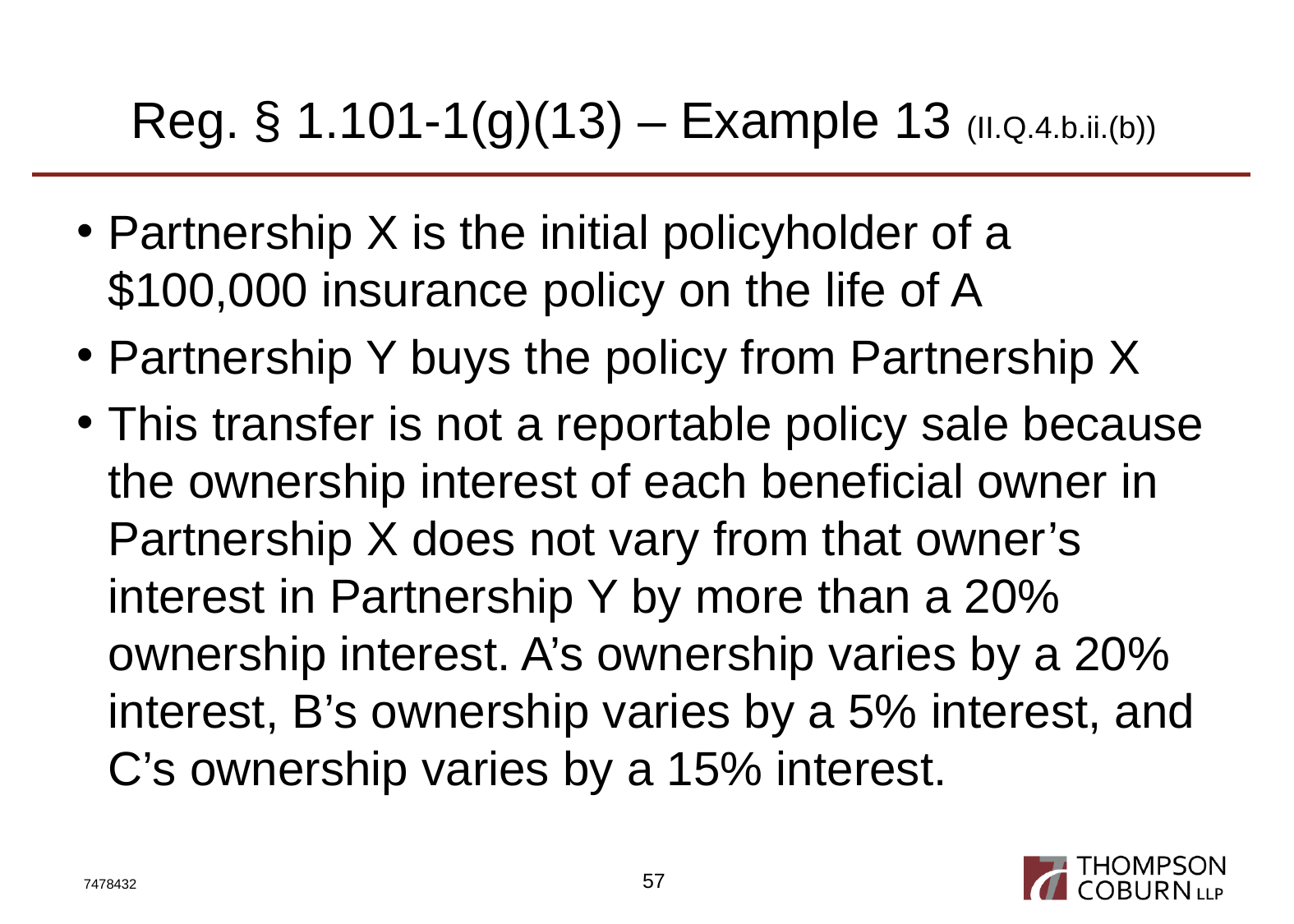

# Reg. § 1.101-1(g)(13) – Example 13 (II.Q.4.b.ii.(b))
Partnership X is the initial policyholder of a $100,000 insurance policy on the life of A
Partnership Y buys the policy from Partnership X
This transfer is not a reportable policy sale because the ownership interest of each beneficial owner in Partnership X does not vary from that owner’s interest in Partnership Y by more than a 20% ownership interest. A’s ownership varies by a 20% interest, B’s ownership varies by a 5% interest, and C’s ownership varies by a 15% interest.